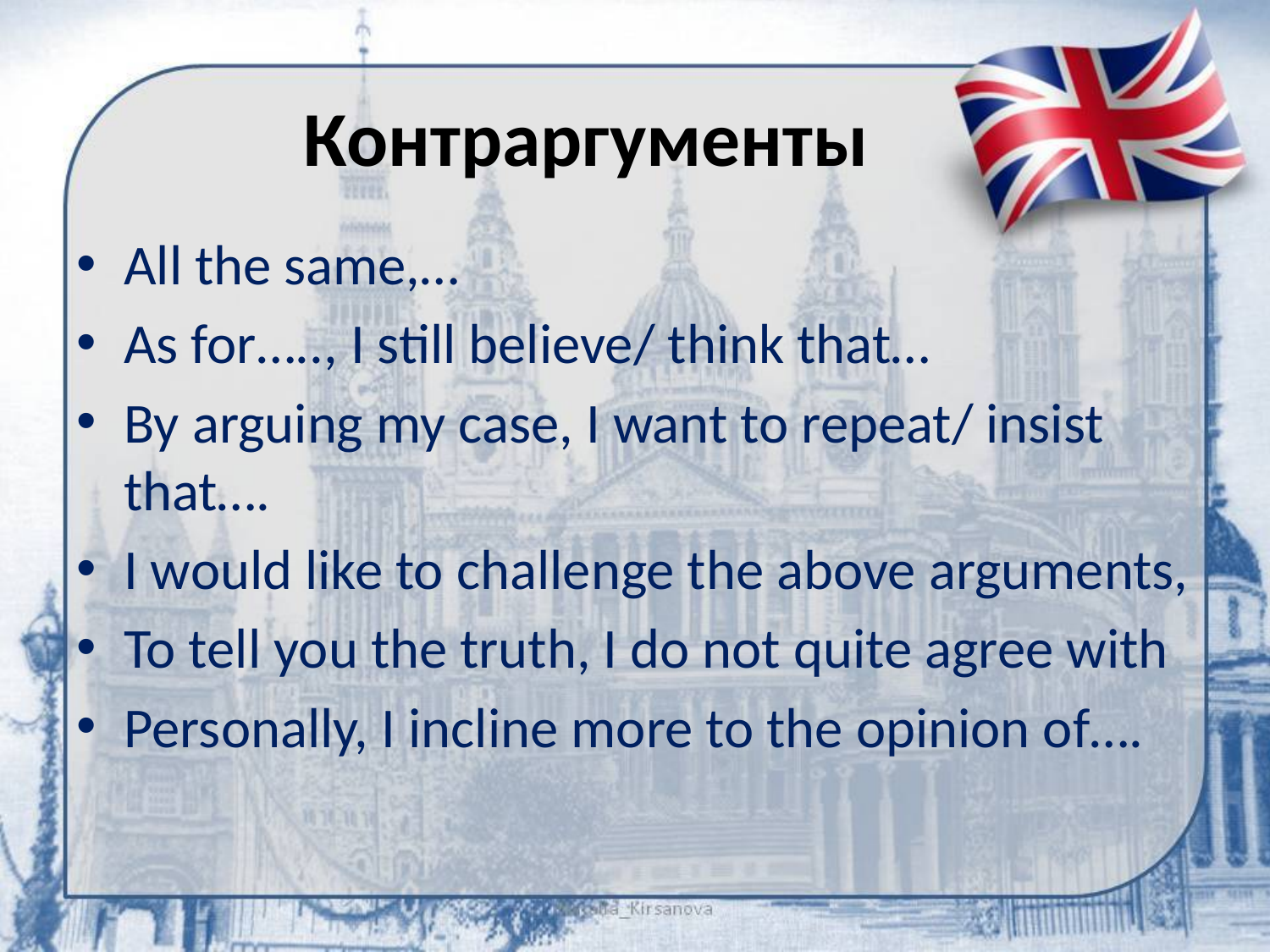

# Контраргументы
All the same,…
As for….., I still believe/ think that…
By arguing my case, I want to repeat/ insist that….
I would like to challenge the above arguments,
To tell you the truth, I do not quite agree with
Personally, I incline more to the opinion of….